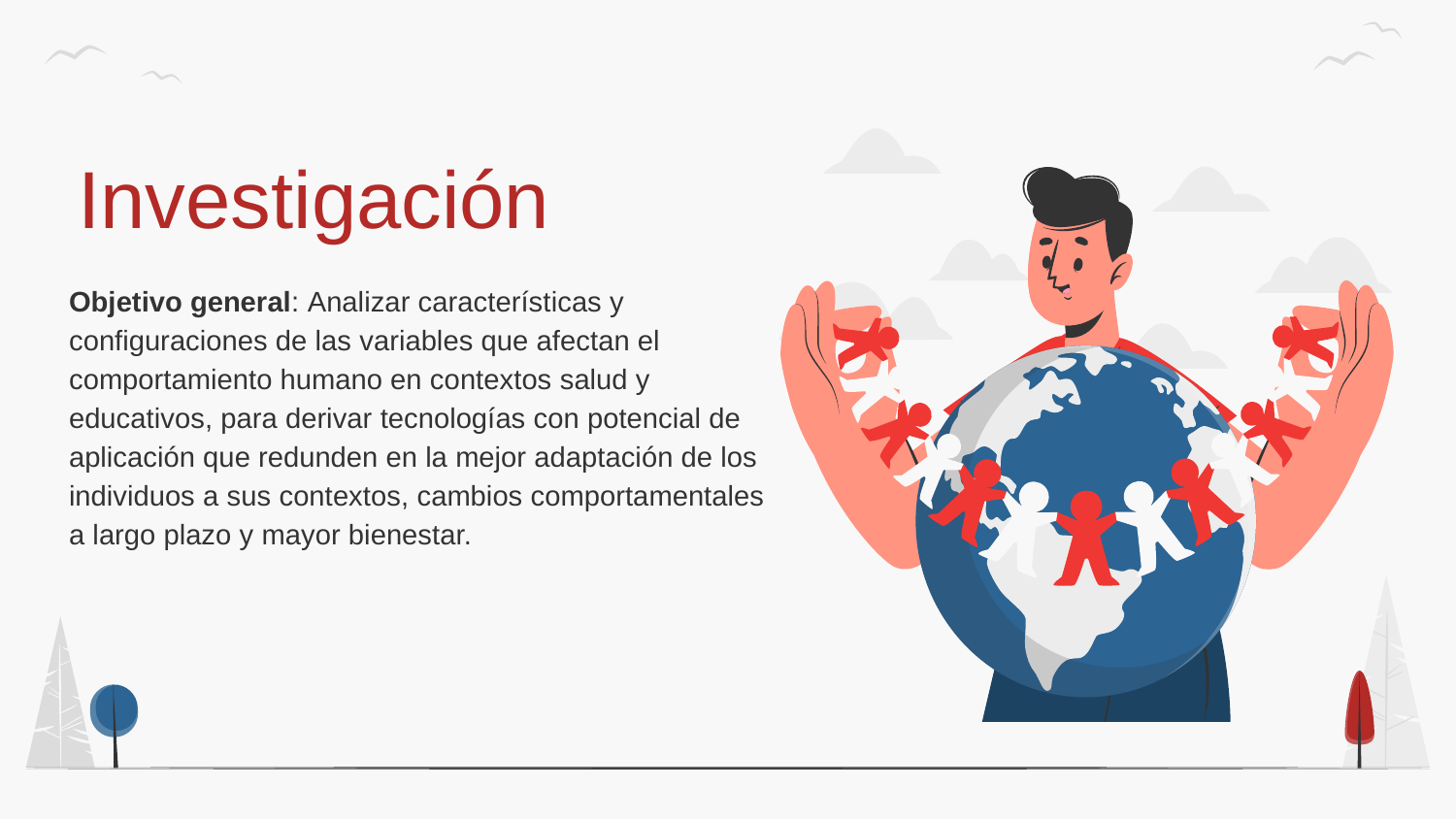

# Investigación

Objetivo general: Analizar características y configuraciones de las variables que afectan el comportamiento humano en contextos salud y educativos, para derivar tecnologías con potencial de aplicación que redunden en la mejor adaptación de los individuos a sus contextos, cambios comportamentales a largo plazo y mayor bienestar.